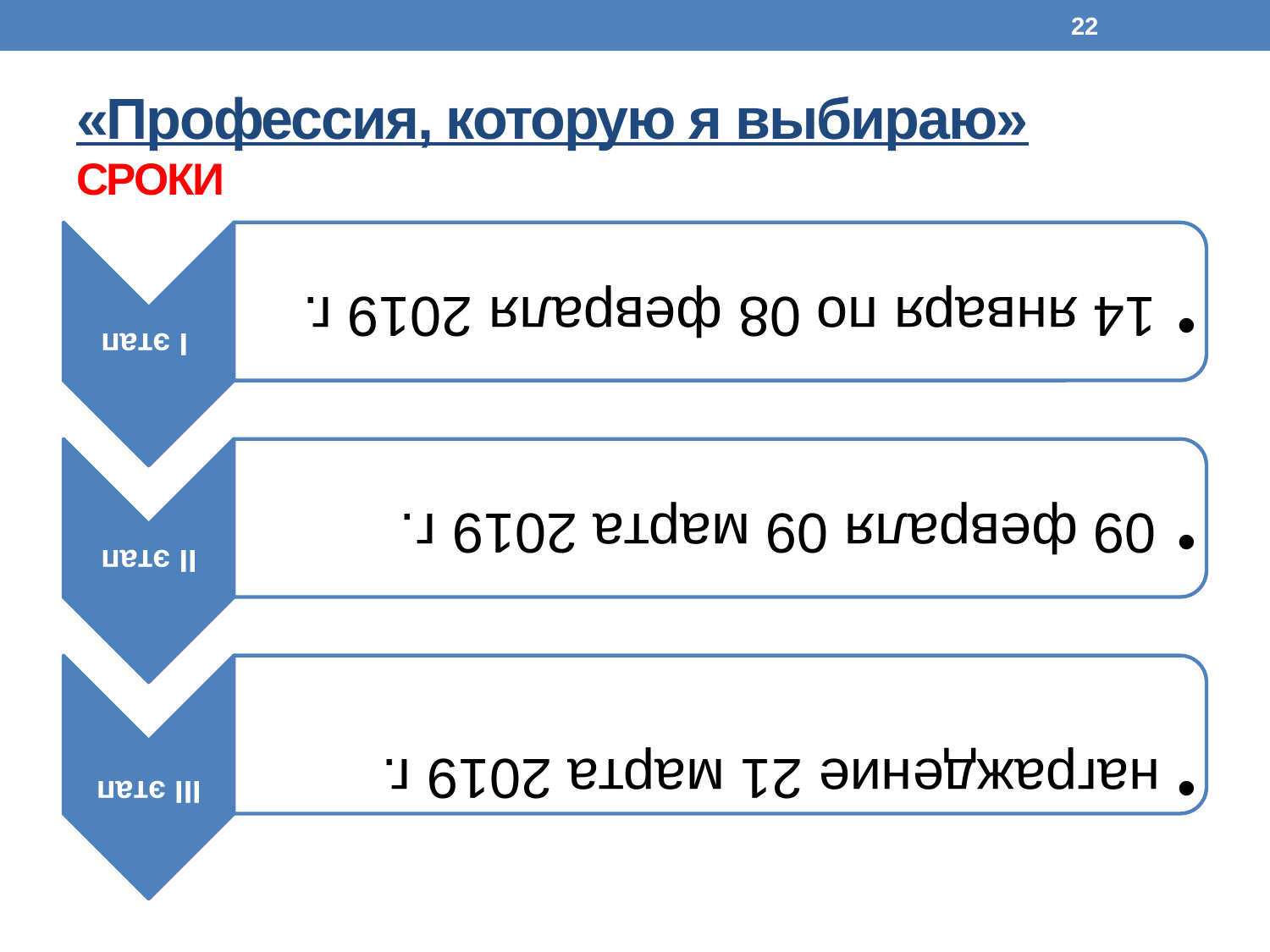

22
# «Профессия, которую я выбираю» СРОКИ
 I этап
14 января по 08 февраля 2019 г.
II этап
09 февраля 09 марта 2019 г.
III этап

 награждение 21 марта 2019 г.